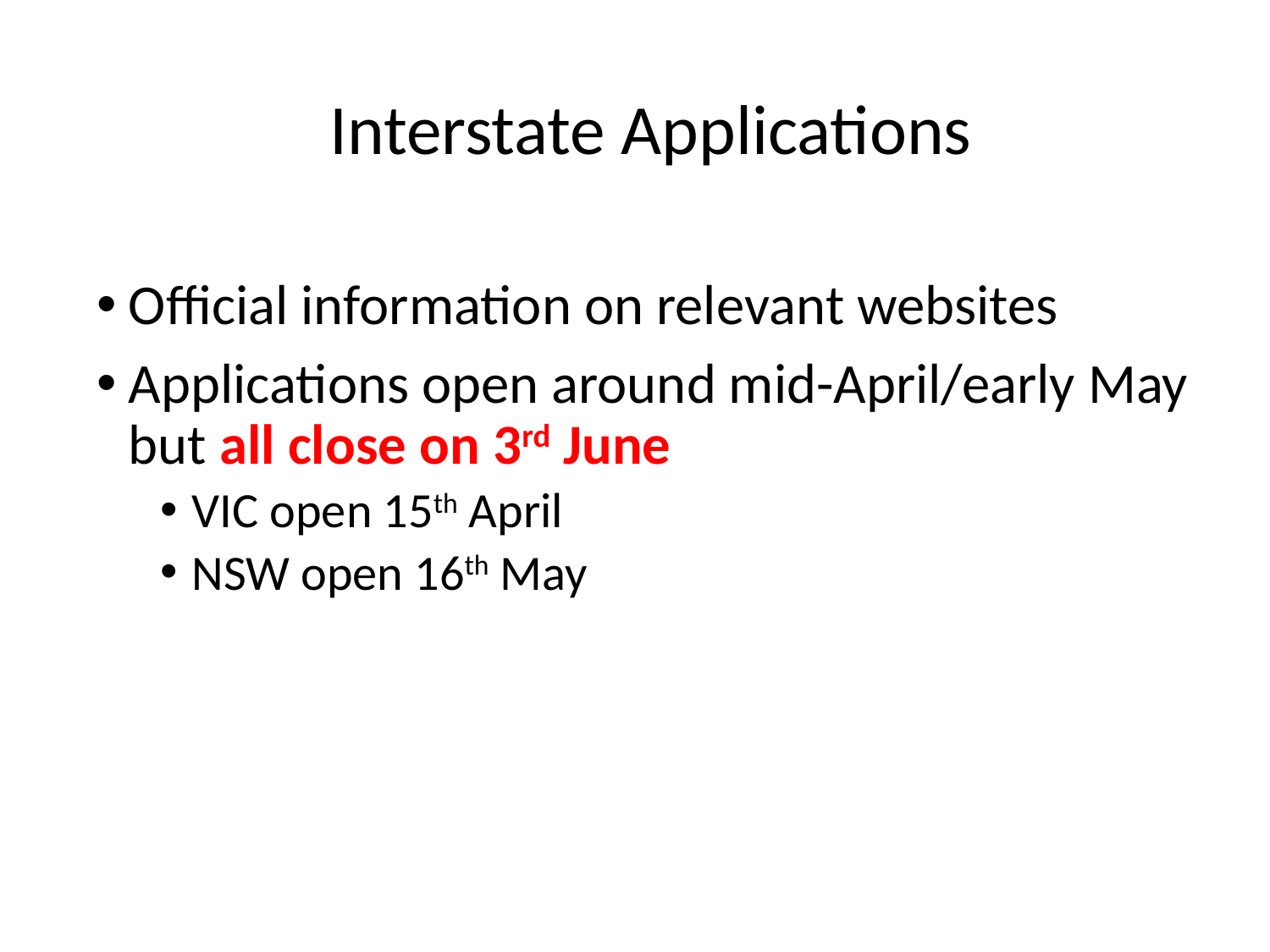

# Interstate Applications
Official information on relevant websites
Applications open around mid-April/early May but all close on 3rd June
VIC open 15th April
NSW open 16th May